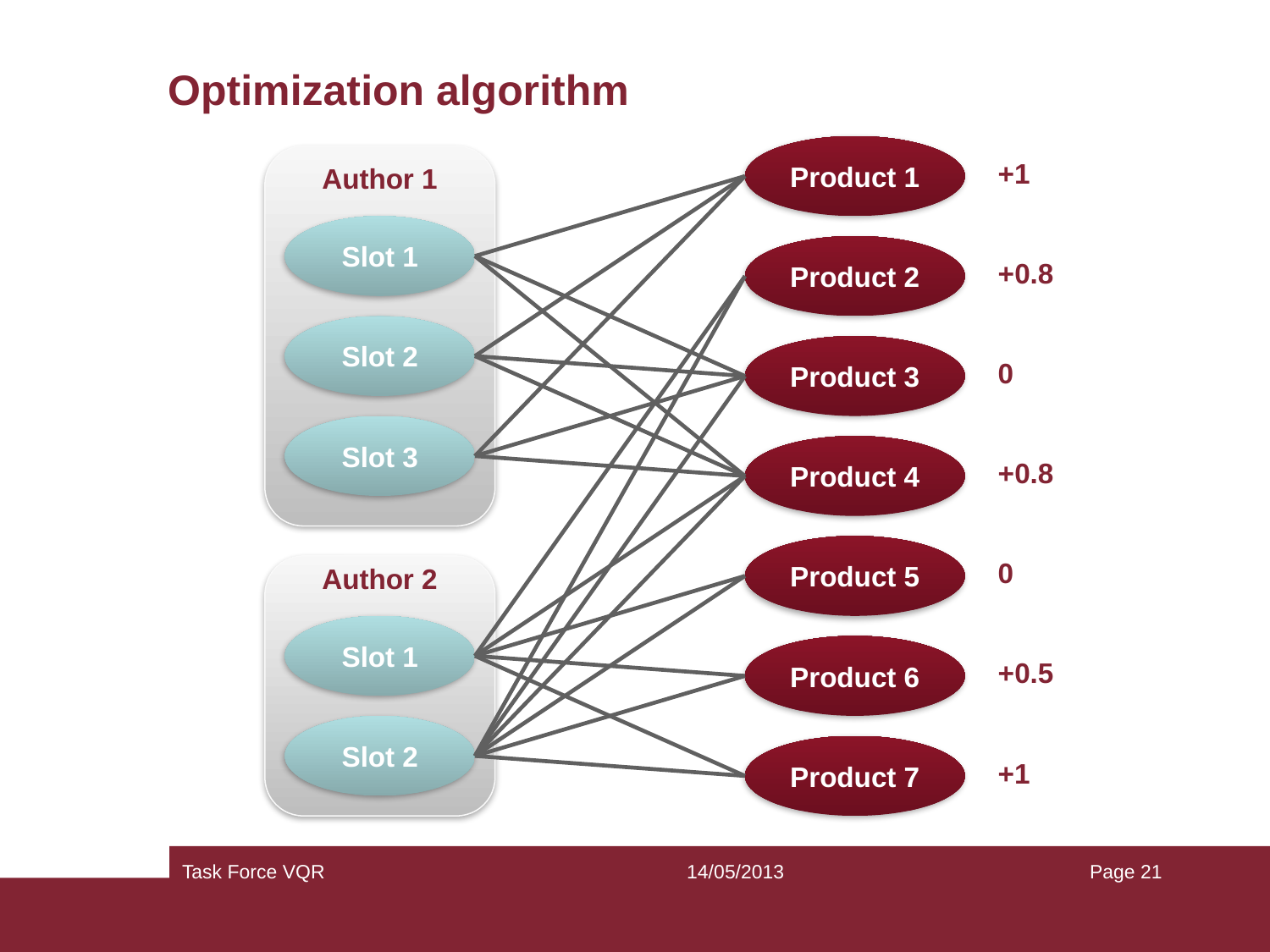

# Optimization algorithm
Product 1

+1
Author 1
Slot 1
Product 2
+0.8
Slot 2
Product 3
0
Slot 3
Product 4
+0.8
Product 5
0
Author 2

Slot 1
Product 6
+0.5
Slot 2
Product 7
+1
Task Force VQR
14/05/2013
Page 21